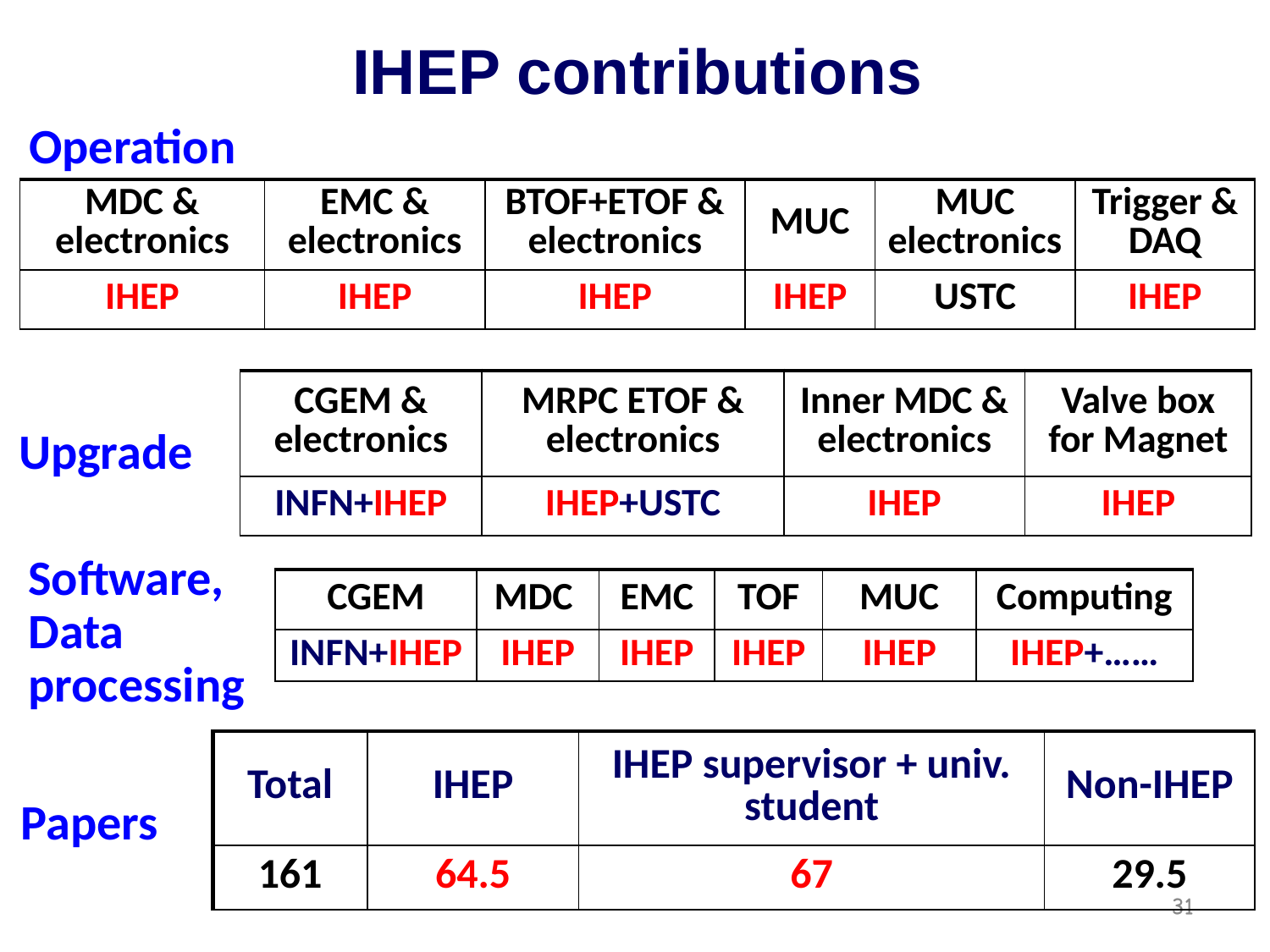

# IHEP contributions
Operation
| MDC & electronics | EMC & electronics | BTOF+ETOF & electronics | MUC | MUC electronics | Trigger & DAQ |
| --- | --- | --- | --- | --- | --- |
| IHEP | IHEP | IHEP | IHEP | USTC | IHEP |
| CGEM & electronics | MRPC ETOF & electronics | Inner MDC & electronics | Valve box for Magnet |
| --- | --- | --- | --- |
| INFN+IHEP | IHEP+USTC | IHEP | IHEP |
Upgrade
Software,
Data processing
| CGEM | MDC | EMC | TOF | MUC | Computing |
| --- | --- | --- | --- | --- | --- |
| INFN+IHEP | IHEP | IHEP | IHEP | IHEP | IHEP+…… |
| Total | IHEP | IHEP supervisor + univ. student | Non-IHEP |
| --- | --- | --- | --- |
| 161 | 64.5 | 67 | 29.5 |
Papers
31